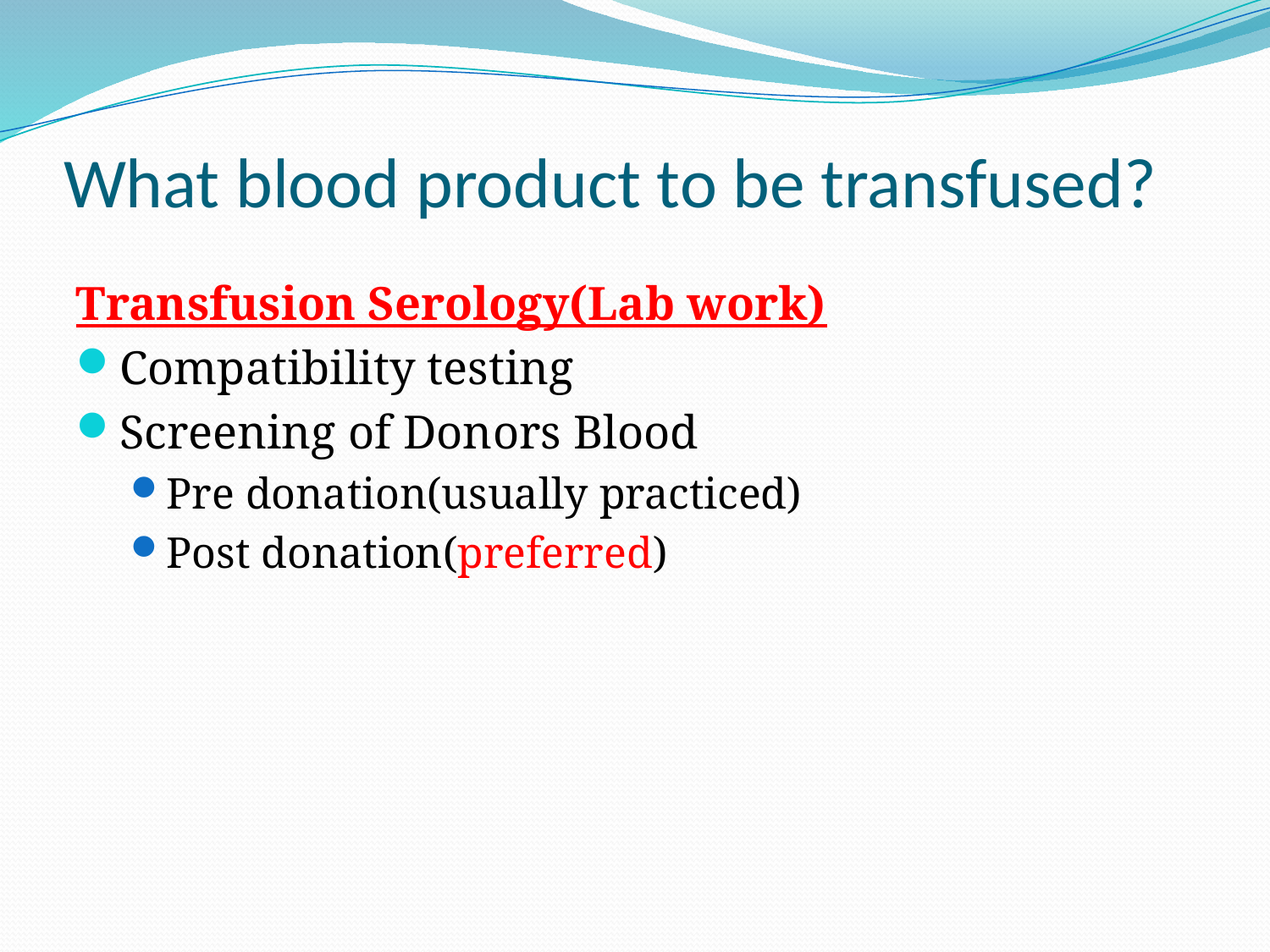

# What blood product to be transfused?
Transfusion Serology(Lab work)
Compatibility testing
Screening of Donors Blood
Pre donation(usually practiced)
Post donation(preferred)